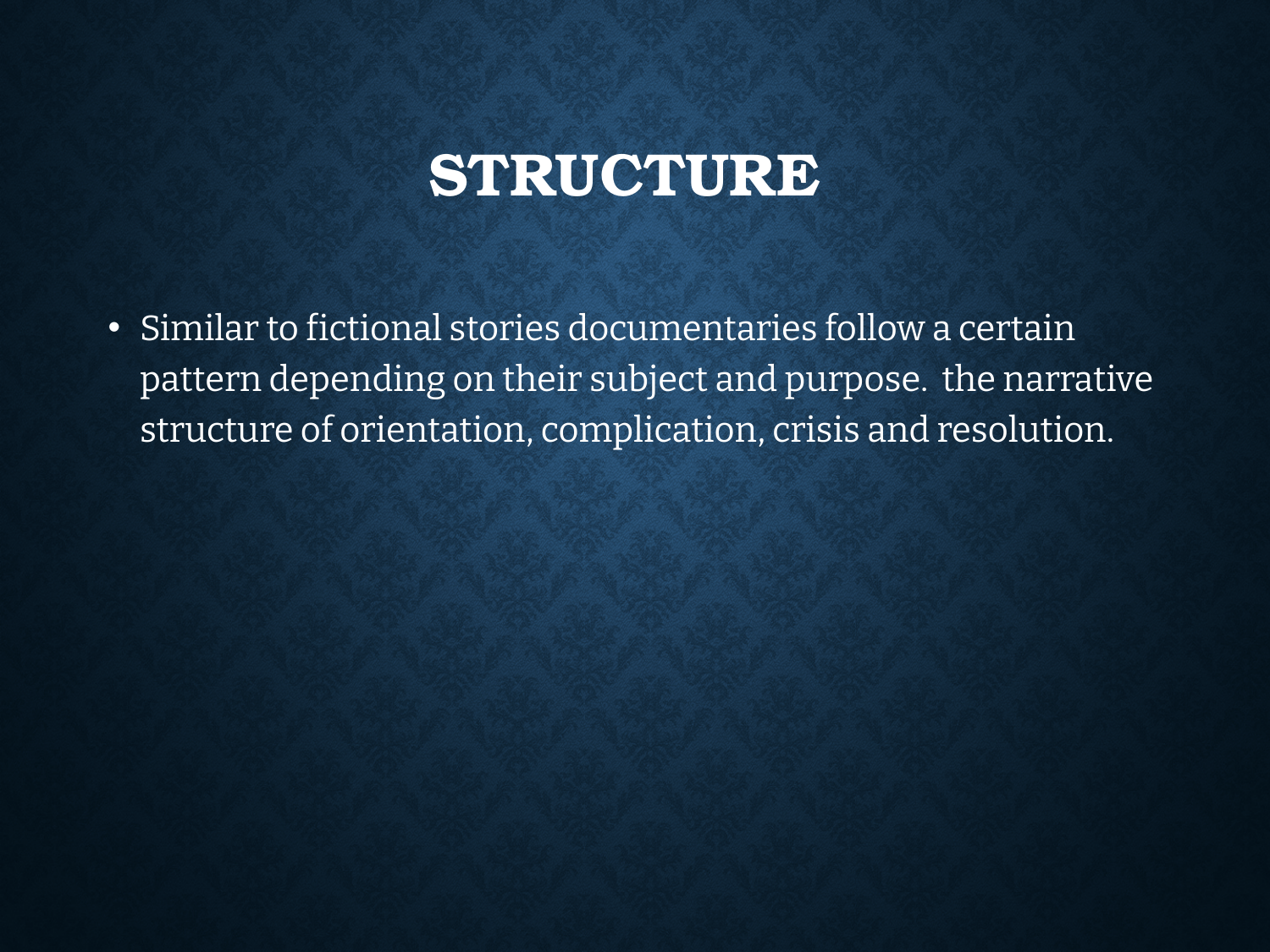

# Structure
Similar to fictional stories documentaries follow a certain pattern depending on their subject and purpose.  the narrative structure of orientation, complication, crisis and resolution.